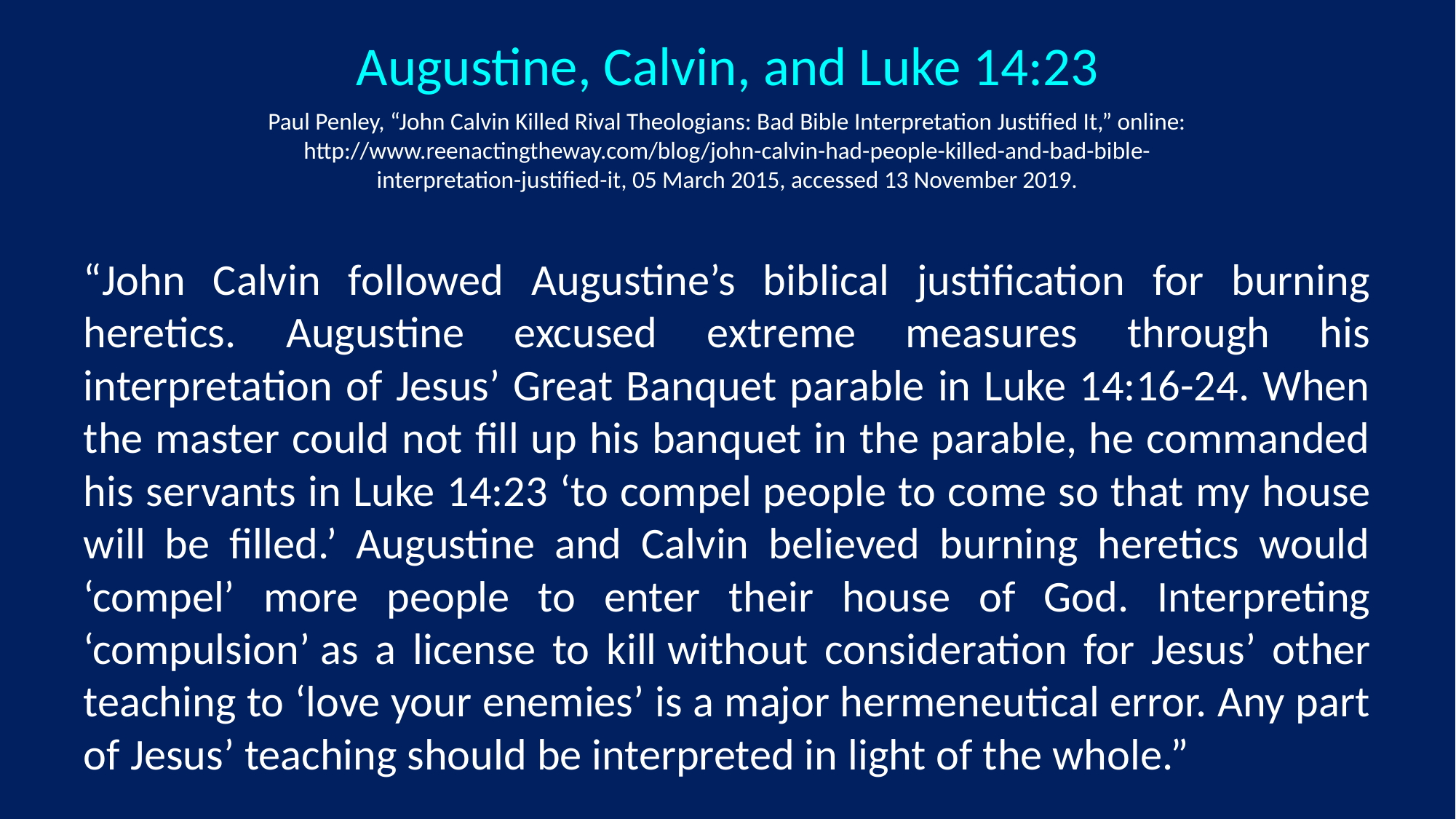

Augustine, Calvin, and Luke 14:23
Paul Penley, “John Calvin Killed Rival Theologians: Bad Bible Interpretation Justified It,” online: http://www.reenactingtheway.com/blog/john-calvin-had-people-killed-and-bad-bible-interpretation-justified-it, 05 March 2015, accessed 13 November 2019.
“John Calvin followed Augustine’s biblical justification for burning heretics. Augustine excused extreme measures through his interpretation of Jesus’ Great Banquet parable in Luke 14:16-24. When the master could not fill up his banquet in the parable, he commanded his servants in Luke 14:23 ‘to compel people to come so that my house will be filled.’ Augustine and Calvin believed burning heretics would ‘compel’ more people to enter their house of God. Interpreting ‘compulsion’ as a license to kill without consideration for Jesus’ other teaching to ‘love your enemies’ is a major hermeneutical error. Any part of Jesus’ teaching should be interpreted in light of the whole.”